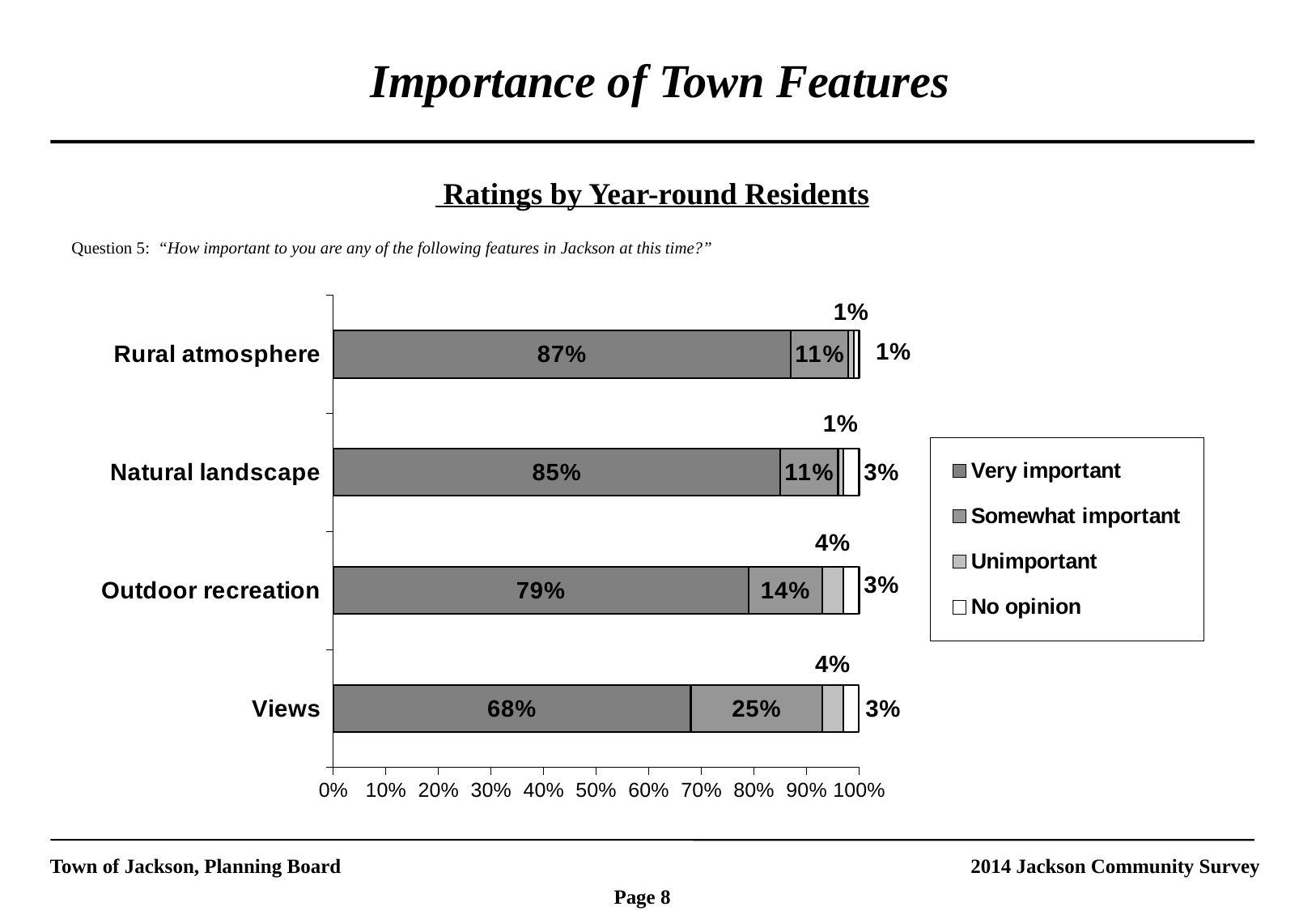

Importance of Town Features

 Ratings by Year-round Residents

Question 5:  “How important to you are any of the following features in Jackson at this time?”

### Chart

| Category | Very important | Somewhat important | Unimportant | No opinion |
|---|---|---|---|---|
| Views | 0.6800000000000006 | 0.25 | 0.04000000000000003 | 0.030000000000000016 |
| Outdoor recreation | 0.79 | 0.14 | 0.04000000000000003 | 0.030000000000000016 |
| Natural landscape | 0.8500000000000003 | 0.11000000000000004 | 0.010000000000000007 | 0.030000000000000016 |
| Rural atmosphere | 0.8700000000000003 | 0.11000000000000004 | 0.010000000000000007 | 0.010000000000000007 |